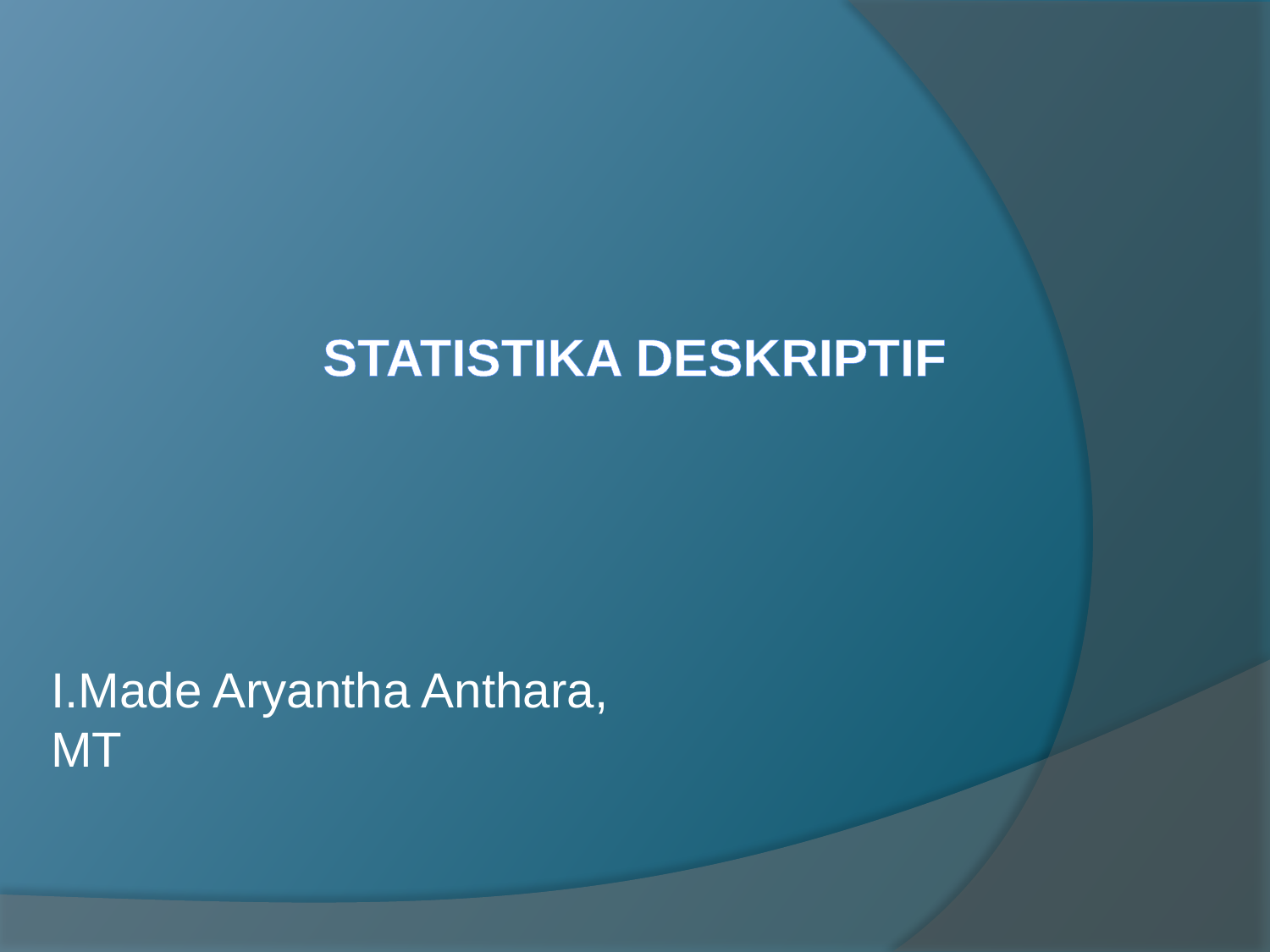

# STATISTIKA deskriptif
I.Made Aryantha Anthara, MT